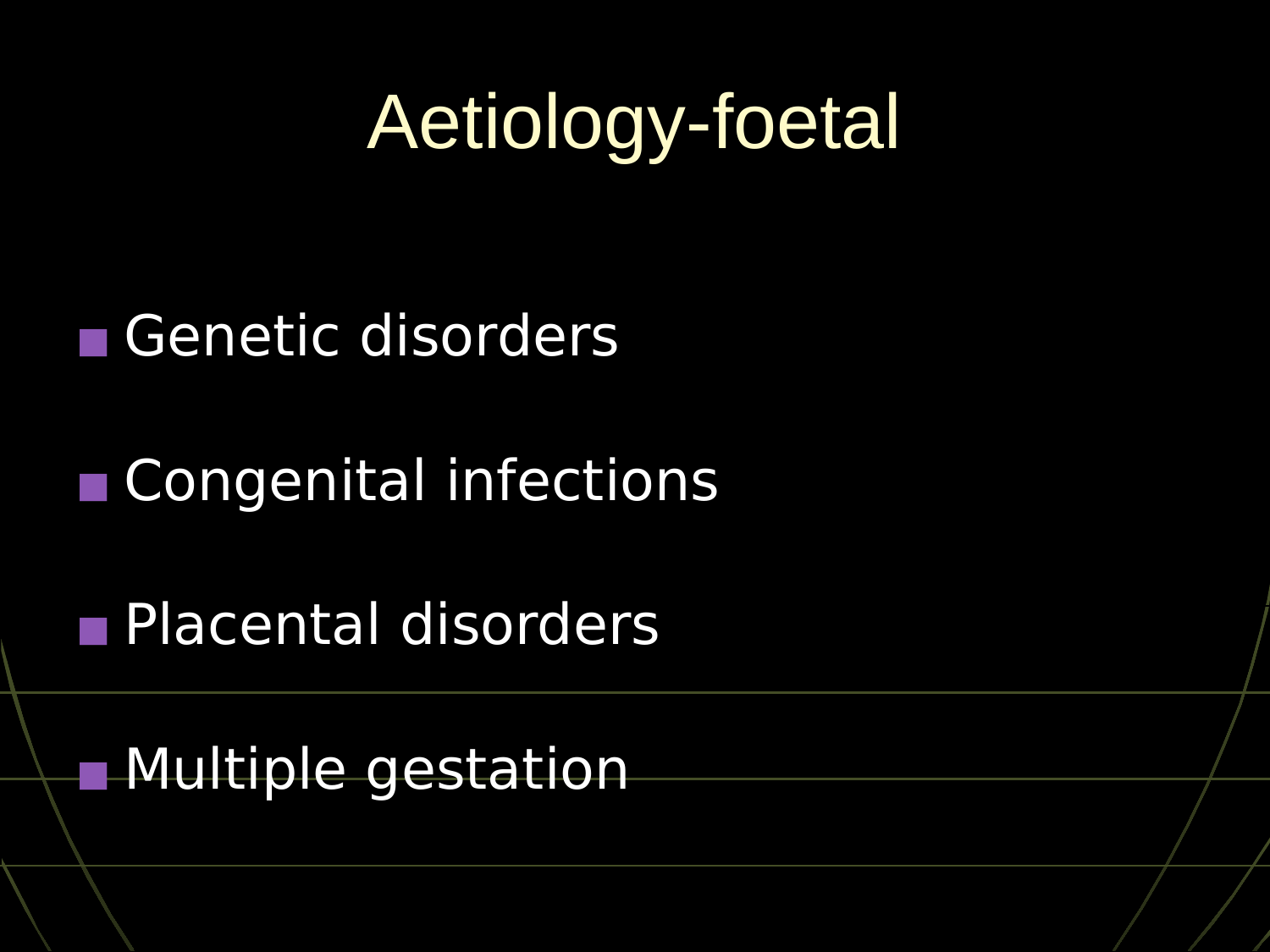

# Aetiology-foetal

Genetic disorders

Congenital infections

Placental disorders

Multiple gestation